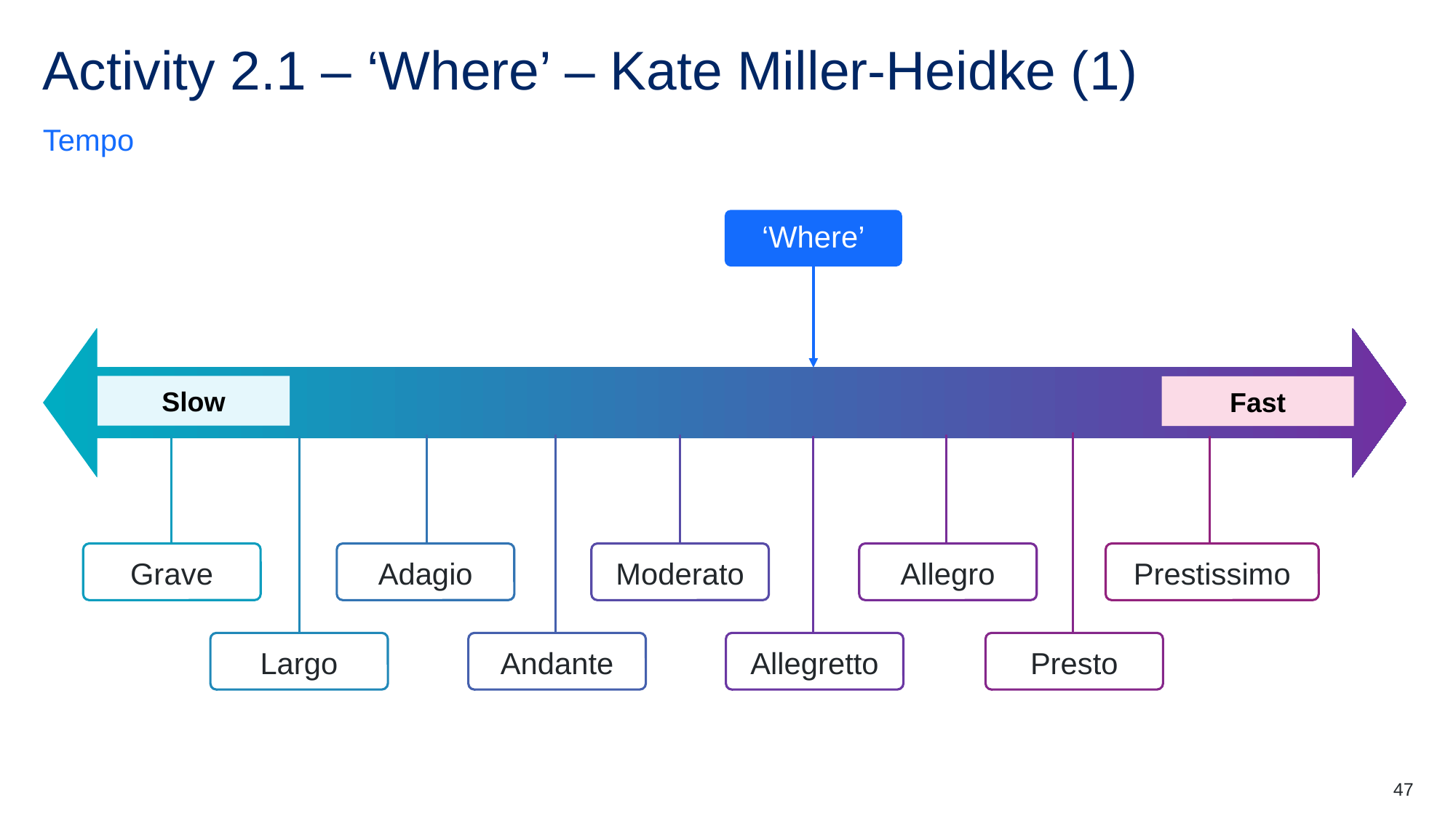

# Activity 2.1 – ‘Where’ – Kate Miller-Heidke (1)
Tempo
‘Where’

Slow
Fast
Grave
Adagio
Moderato
Allegro
Prestissimo
Largo
Andante
Allegretto
Presto
47